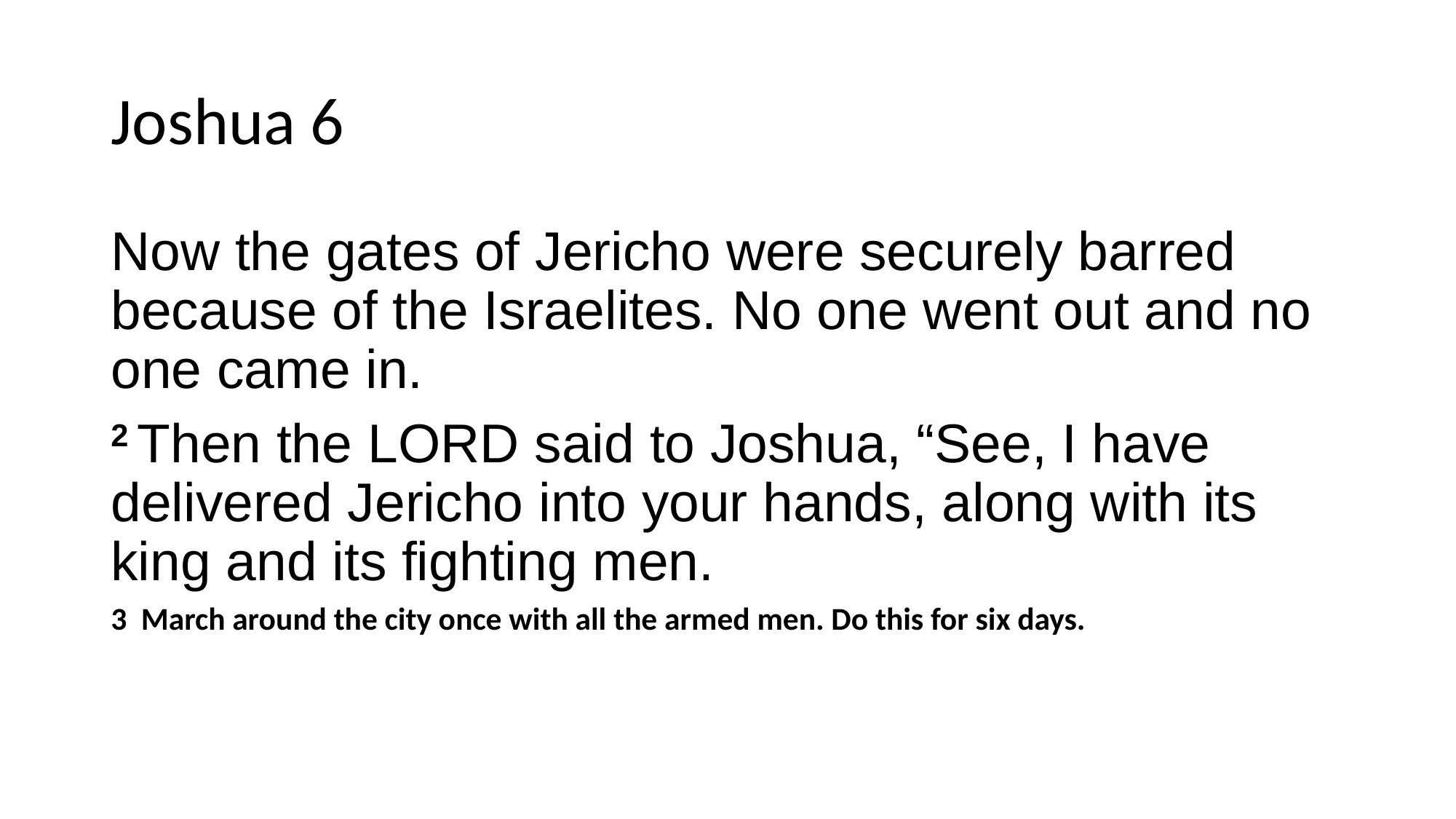

# Joshua 6
Now the gates of Jericho were securely barred because of the Israelites. No one went out and no one came in.
2 Then the Lord said to Joshua, “See, I have delivered Jericho into your hands, along with its king and its fighting men.
3  March around the city once with all the armed men. Do this for six days.